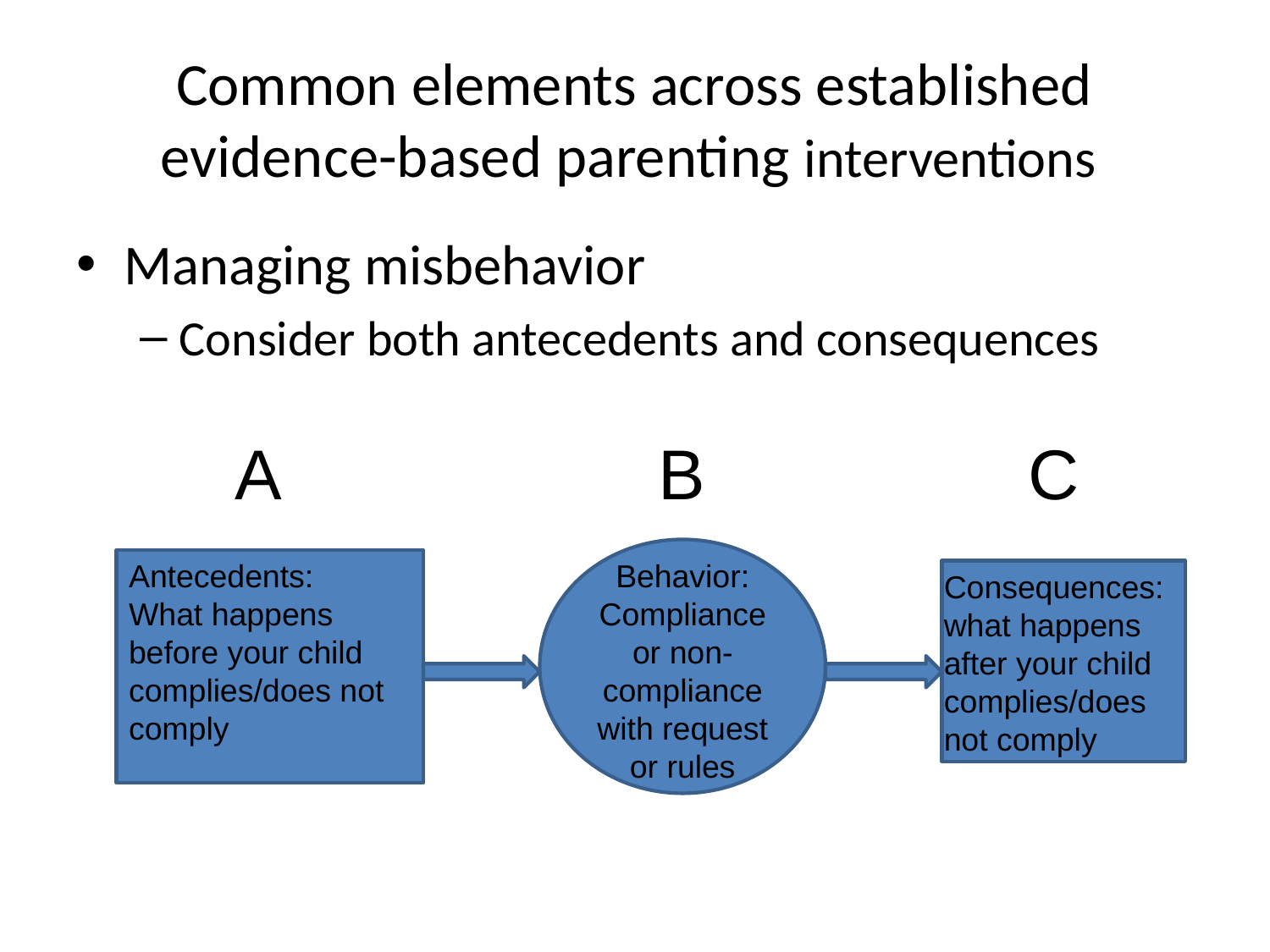

# Common elements across established evidence-based parenting interventions
Managing misbehavior
Consider both antecedents and consequences
A

Antecedents:
What happens before your child complies/does not comply

B

Behavior: Compliance or non-compliance with request or rules
C
Consequences: what happens after your child complies/does not comply